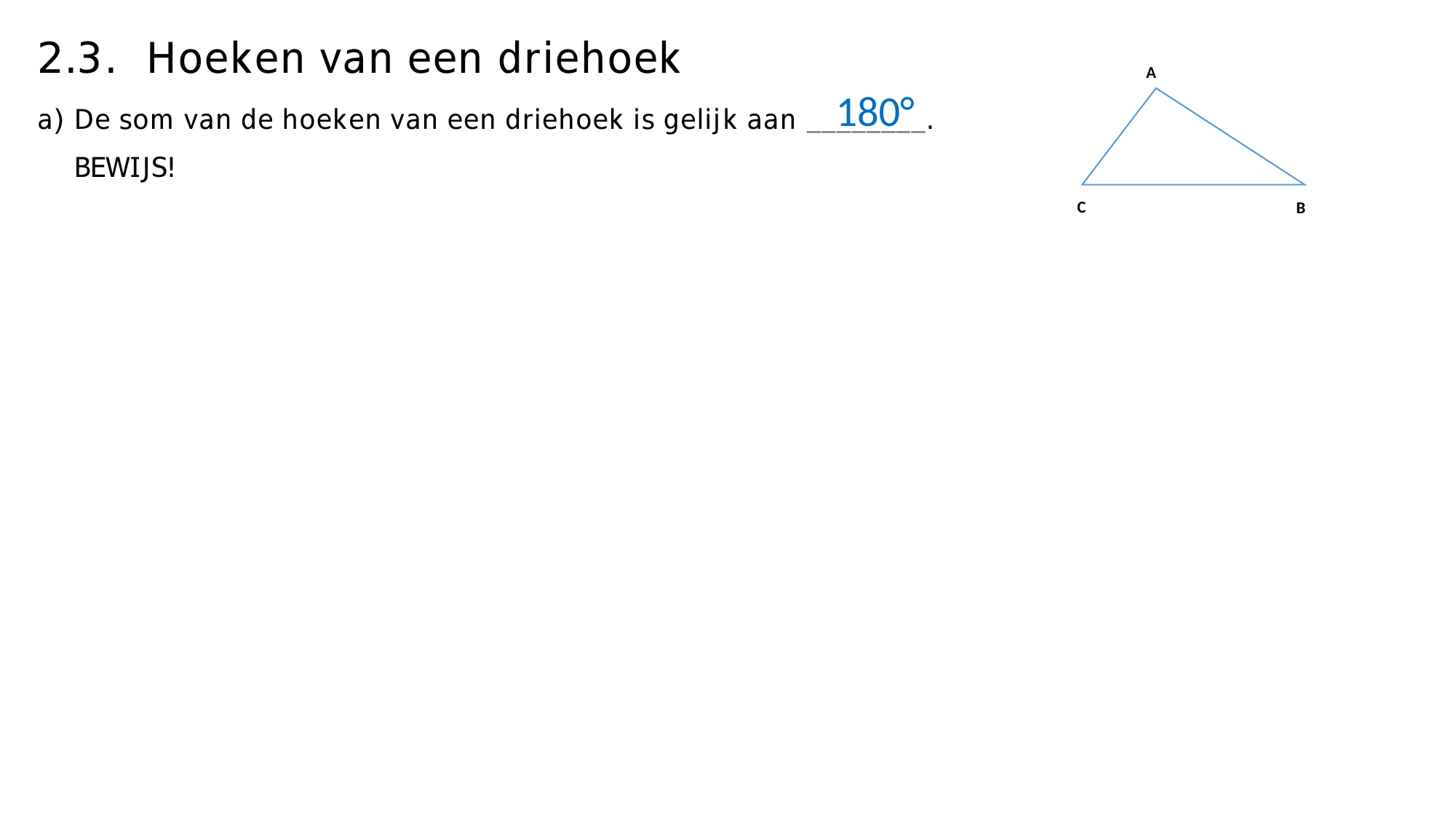

2.3.	Hoeken van een driehoek
a) De som van de hoeken van een driehoek is gelijk aan ________.
A

C
B
180°
BEWIJS!